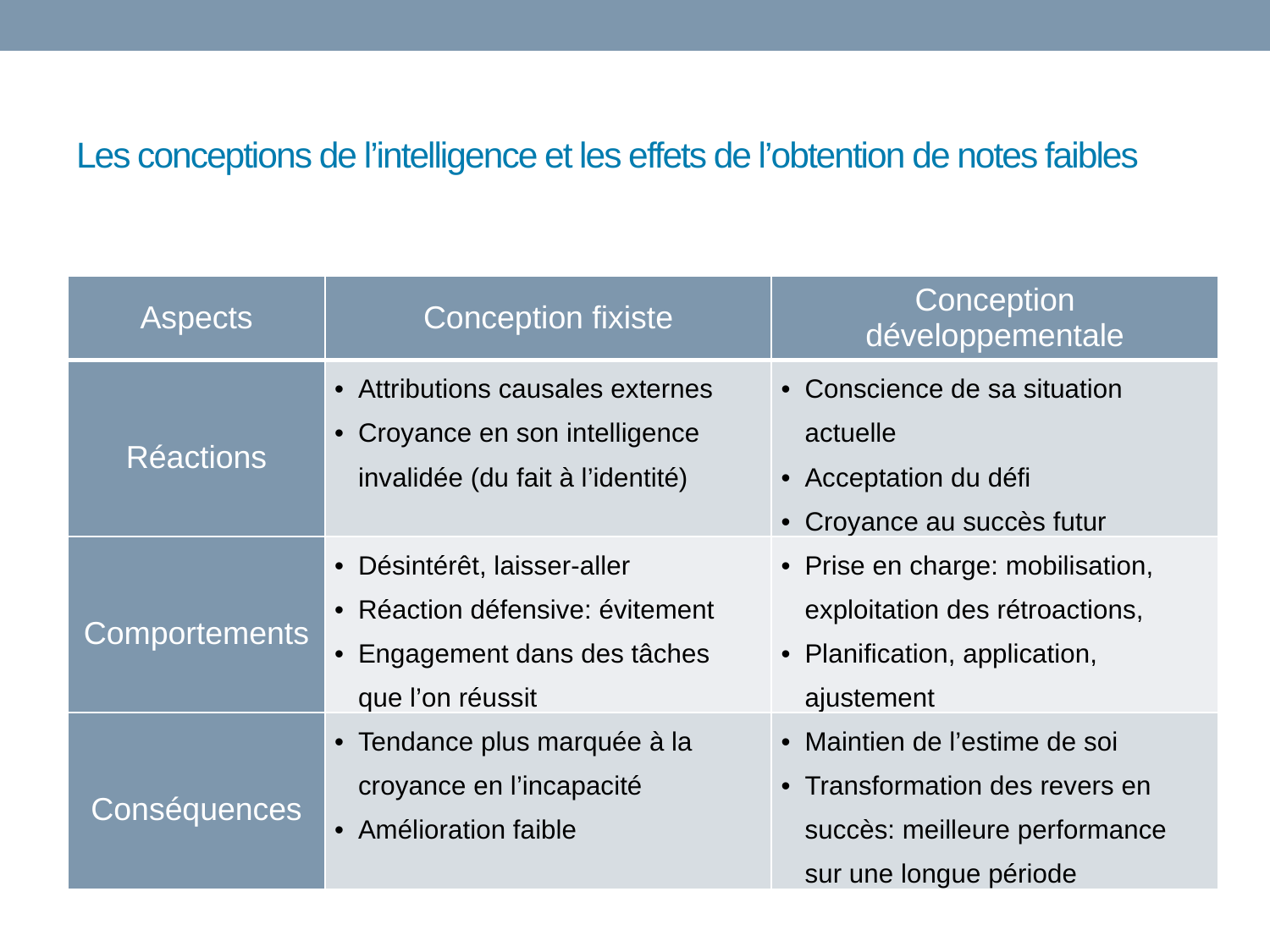

# Les conceptions de l’intelligence et les effets de l’obtention de notes faibles
| Aspects | Conception fixiste | Conception développementale |
| --- | --- | --- |
| Réactions | Attributions causales externes Croyance en son intelligence invalidée (du fait à l’identité) | Conscience de sa situation actuelle Acceptation du défi Croyance au succès futur |
| Comportements | Désintérêt, laisser-aller Réaction défensive: évitement  Engagement dans des tâches que l’on réussit | Prise en charge: mobilisation, exploitation des rétroactions, Planification, application, ajustement |
| Conséquences | Tendance plus marquée à la croyance en l’incapacité Amélioration faible | Maintien de l’estime de soi Transformation des revers en succès: meilleure performance sur une longue période |